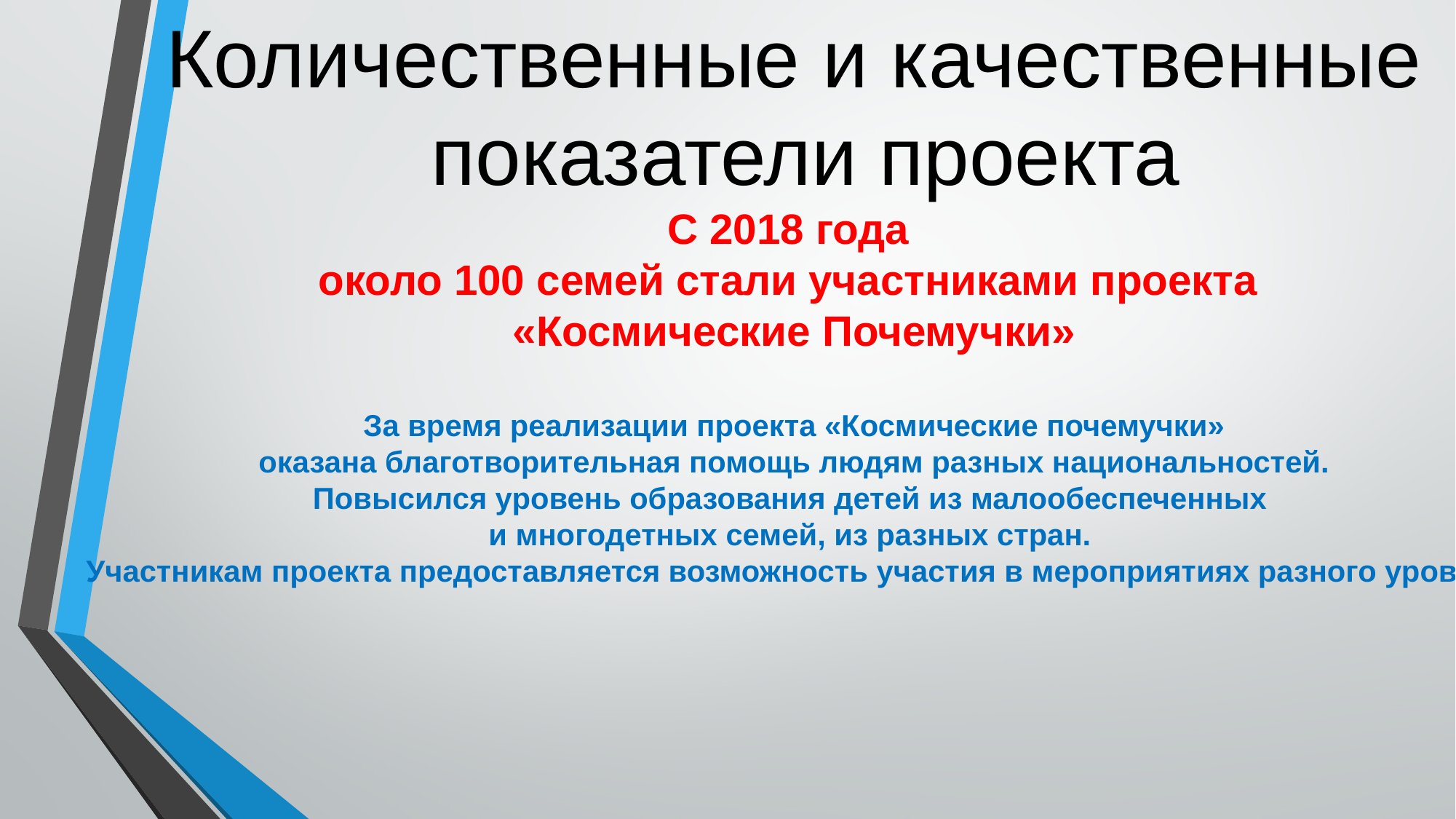

Количественные и качественные
 показатели проекта
С 2018 года
около 100 семей стали участниками проекта
«Космические Почемучки»

За время реализации проекта «Космические почемучки»
 оказана благотворительная помощь людям разных национальностей.
Повысился уровень образования детей из малообеспеченных
и многодетных семей, из разных стран.
Участникам проекта предоставляется возможность участия в мероприятиях разного уровня.